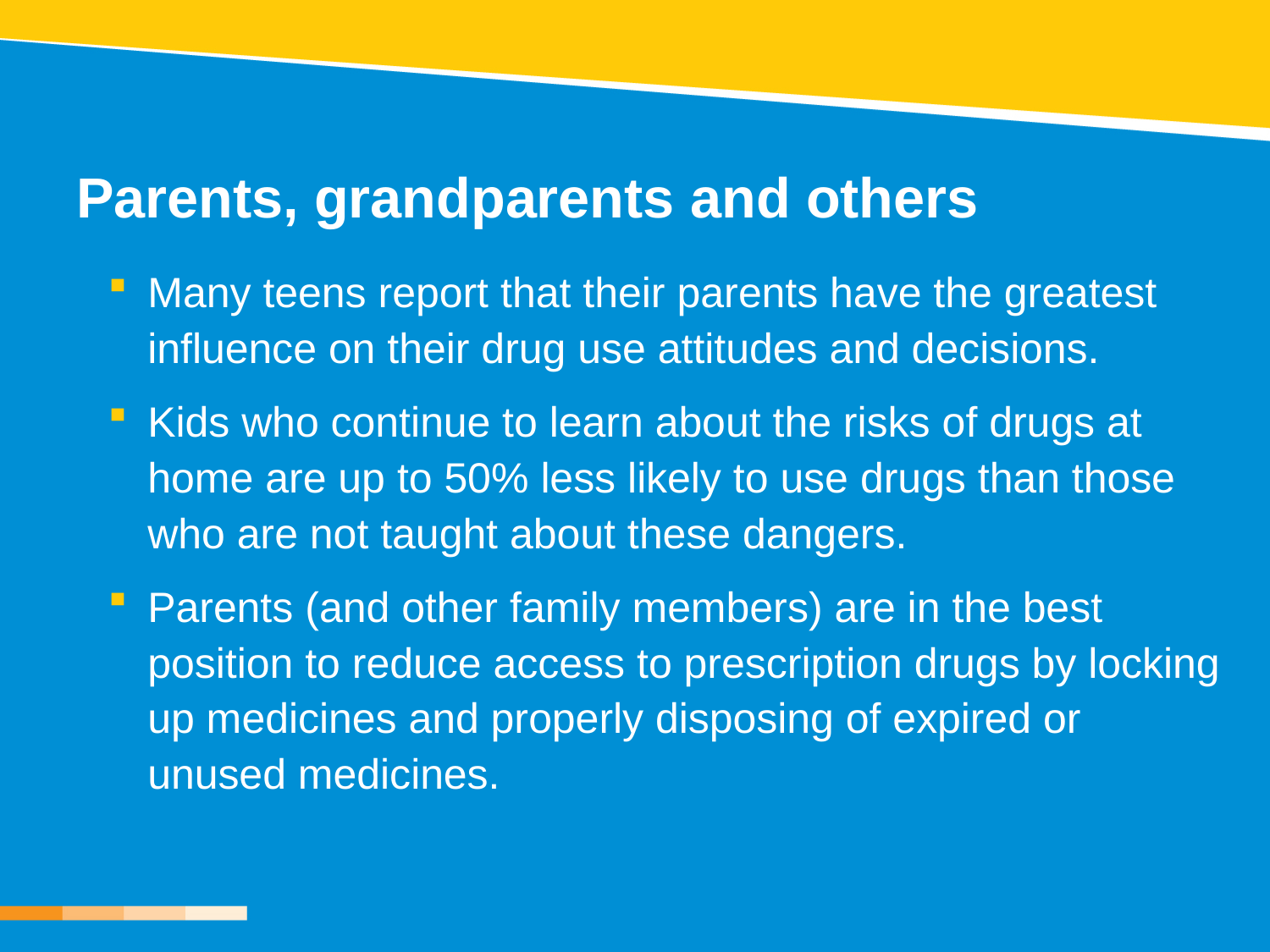

# Parents, grandparents and others
Many teens report that their parents have the greatest influence on their drug use attitudes and decisions.
Kids who continue to learn about the risks of drugs at home are up to 50% less likely to use drugs than those who are not taught about these dangers.
Parents (and other family members) are in the best position to reduce access to prescription drugs by locking up medicines and properly disposing of expired or unused medicines.